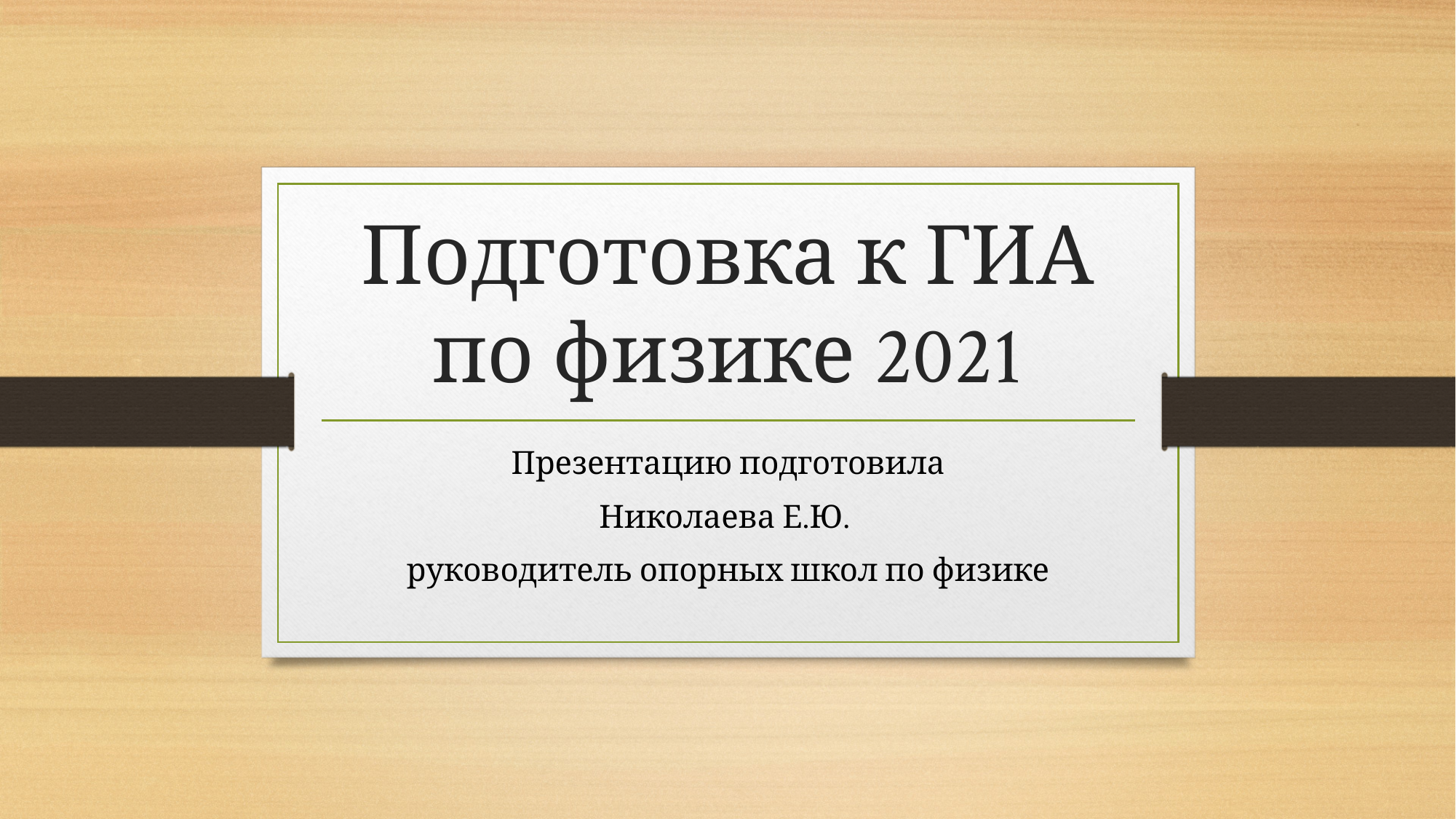

# Подготовка к ГИА по физике 2021
Презентацию подготовила
Николаева Е.Ю.
руководитель опорных школ по физике